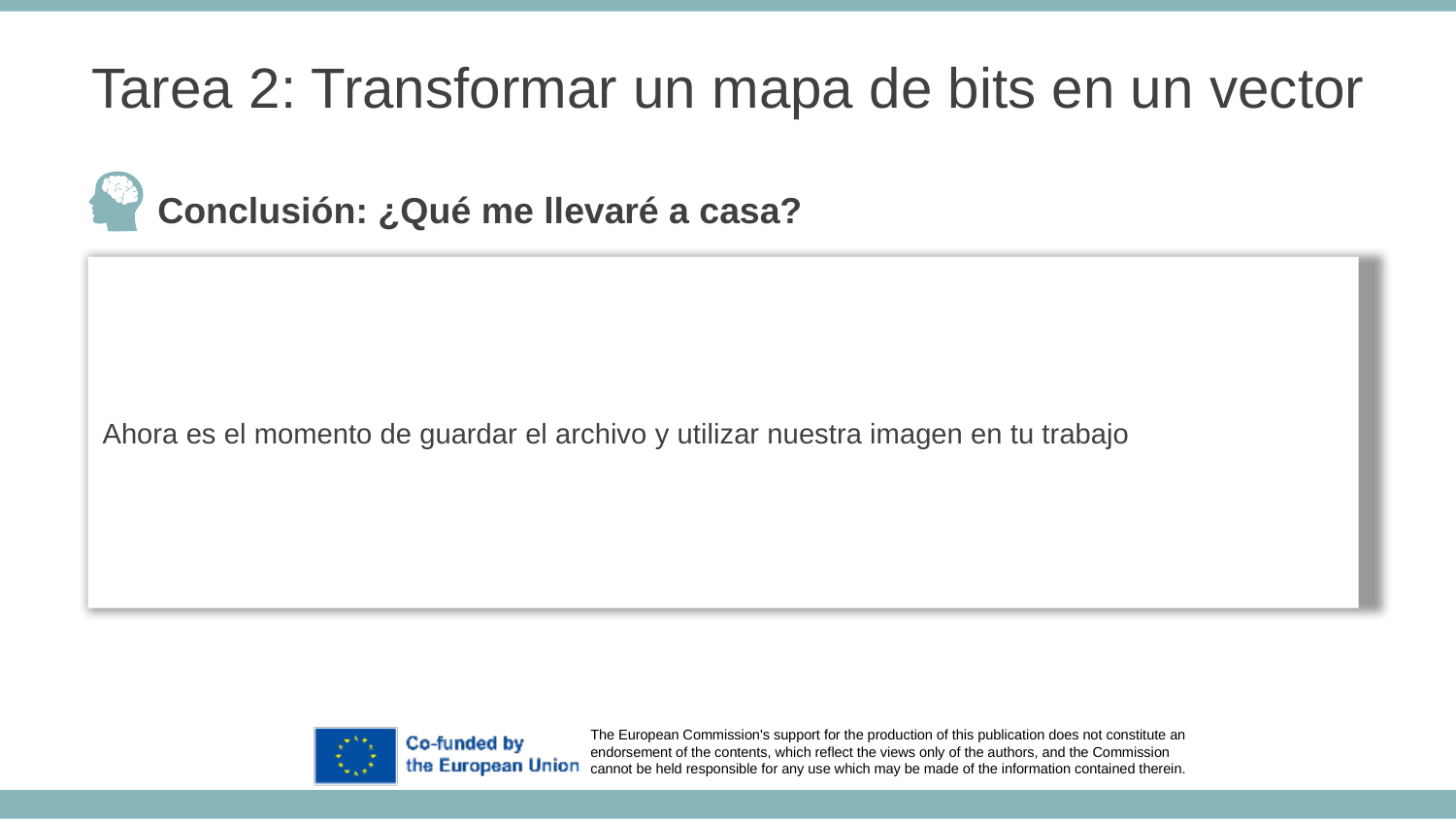

Tarea 2: Transformar un mapa de bits en un vector

Conclusión: ¿Qué me llevaré a casa?
Ahora es el momento de guardar el archivo y utilizar nuestra imagen en tu trabajo